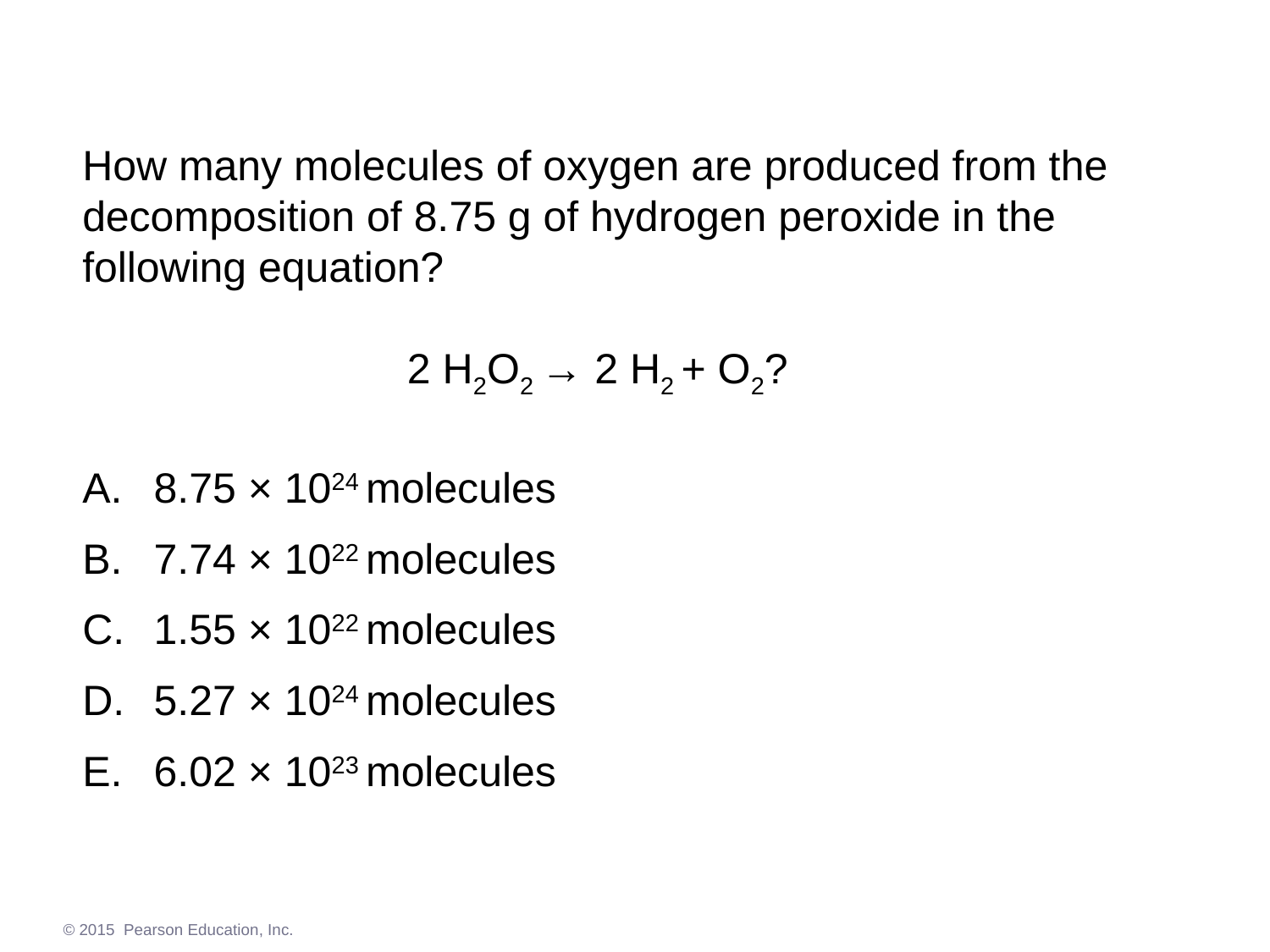

How many molecules of oxygen are produced from the decomposition of 8.75 g of hydrogen peroxide in the following equation?
		      2 H2O2 → 2 H2 + O2?
8.75 × 1024 molecules
7.74 × 1022 molecules
1.55 × 1022 molecules
5.27 × 1024 molecules
6.02 × 1023 molecules